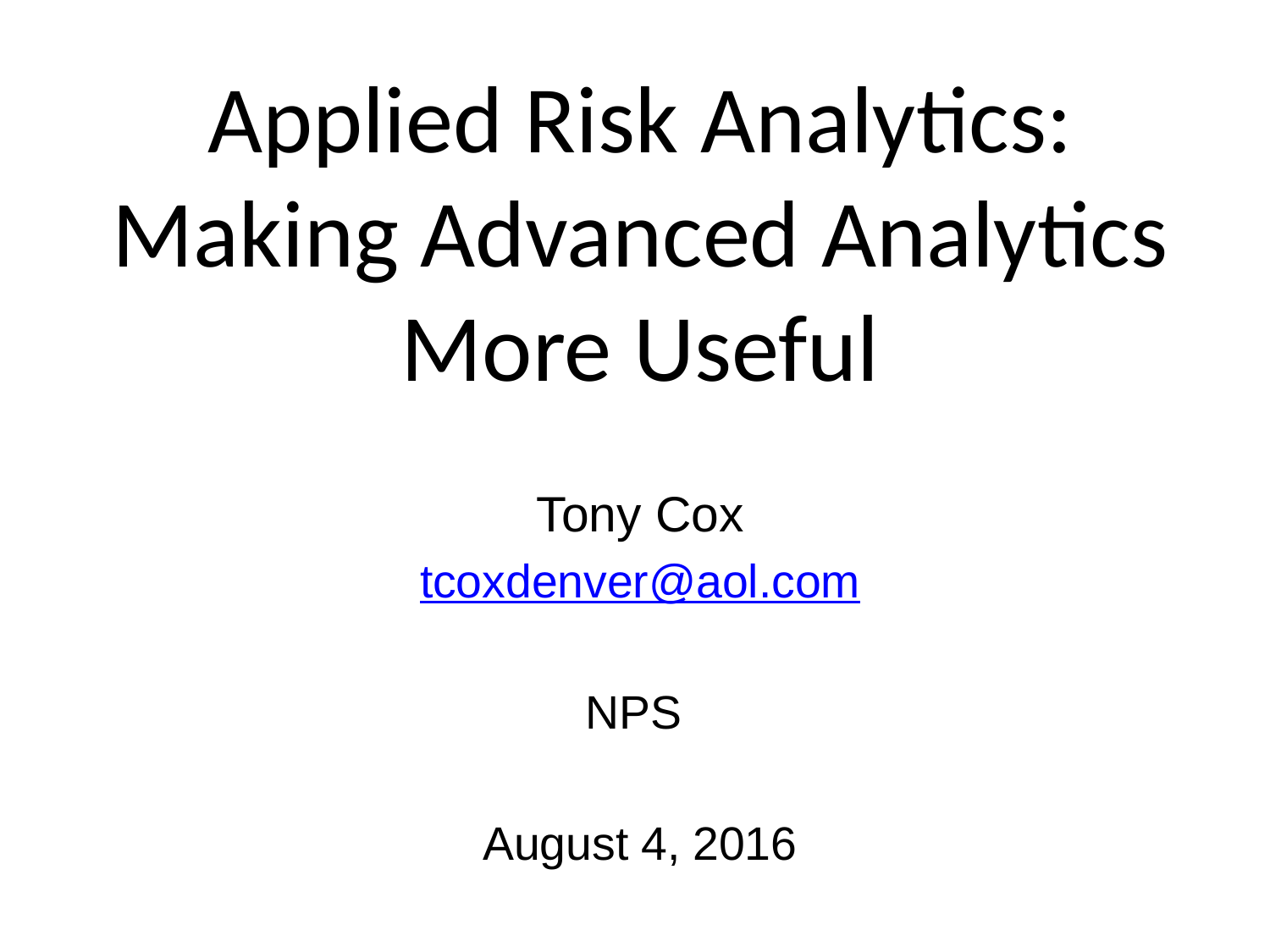

# Applied Risk Analytics: Making Advanced Analytics More Useful
Tony Cox
tcoxdenver@aol.com

NPS

August 4, 2016